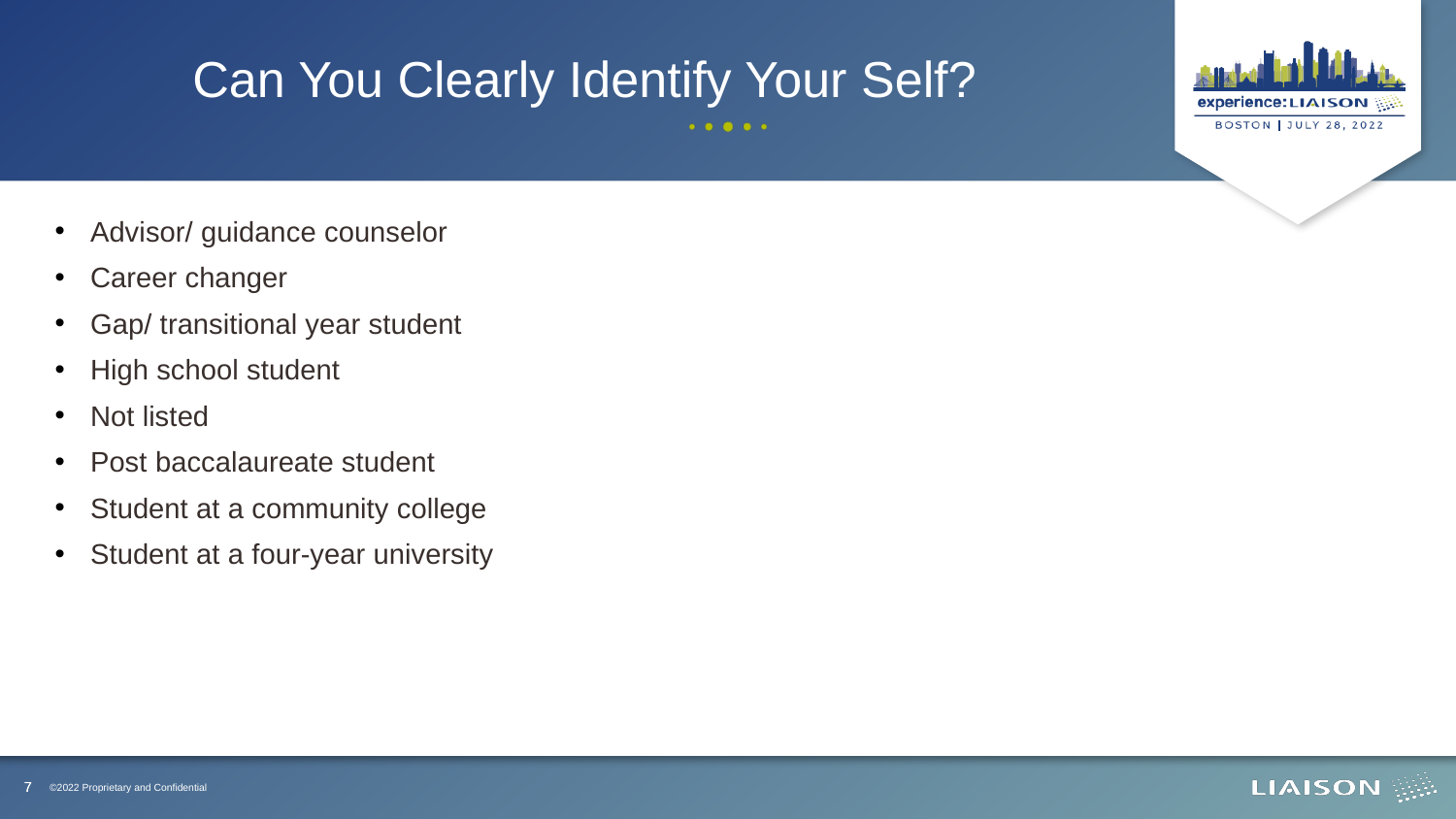

Can You Clearly Identify Your Self?
Advisor/ guidance counselor
Career changer
Gap/ transitional year student
High school student
Not listed
Post baccalaureate student
Student at a community college
Student at a four-year university